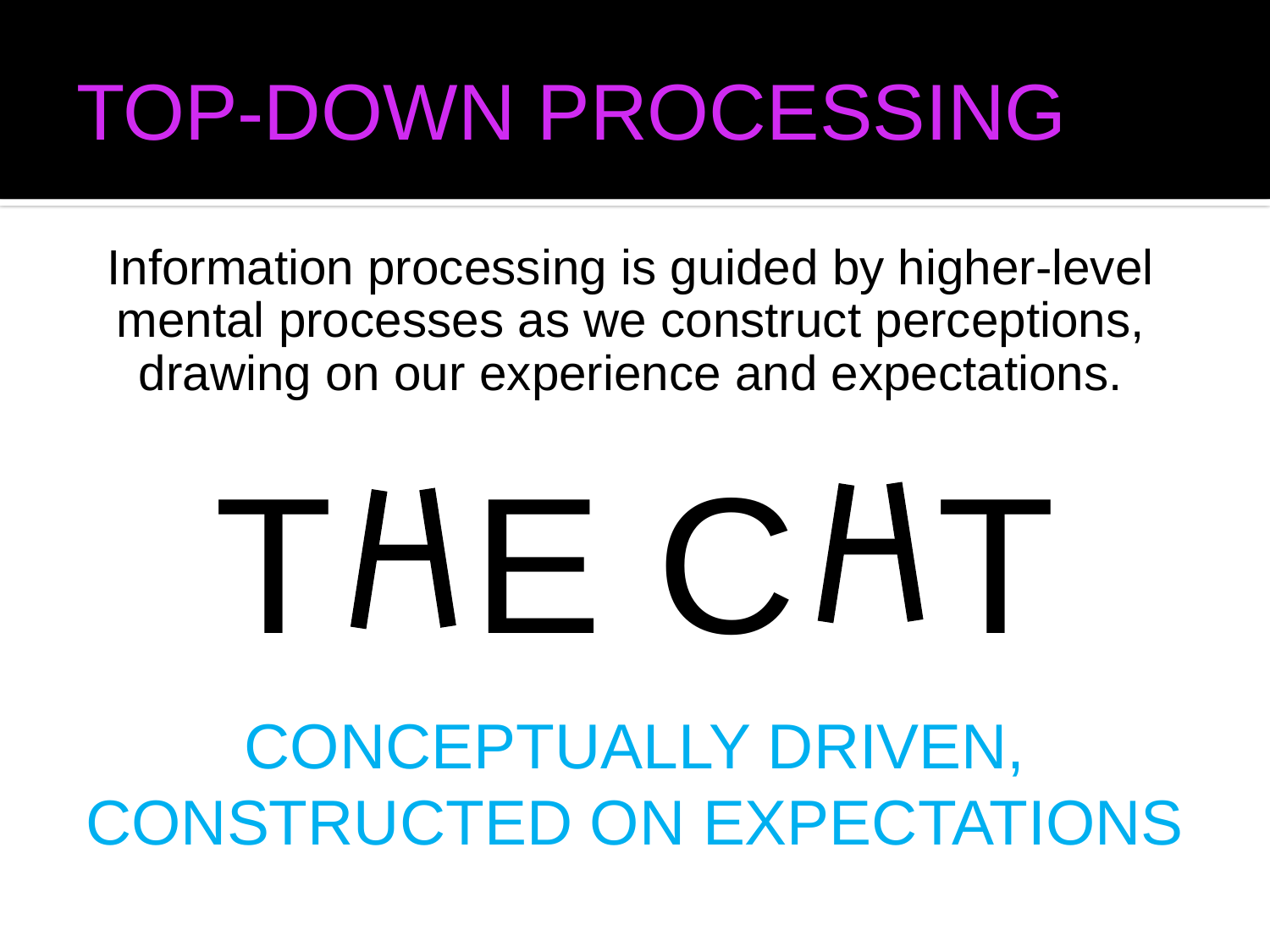

# TOP-DOWN PROCESSING
Information processing is guided by higher-level mental processes as we construct perceptions, drawing on our experience and expectations.
THE CHT

CONCEPTUALLY DRIVEN, CONSTRUCTED ON EXPECTATIONS